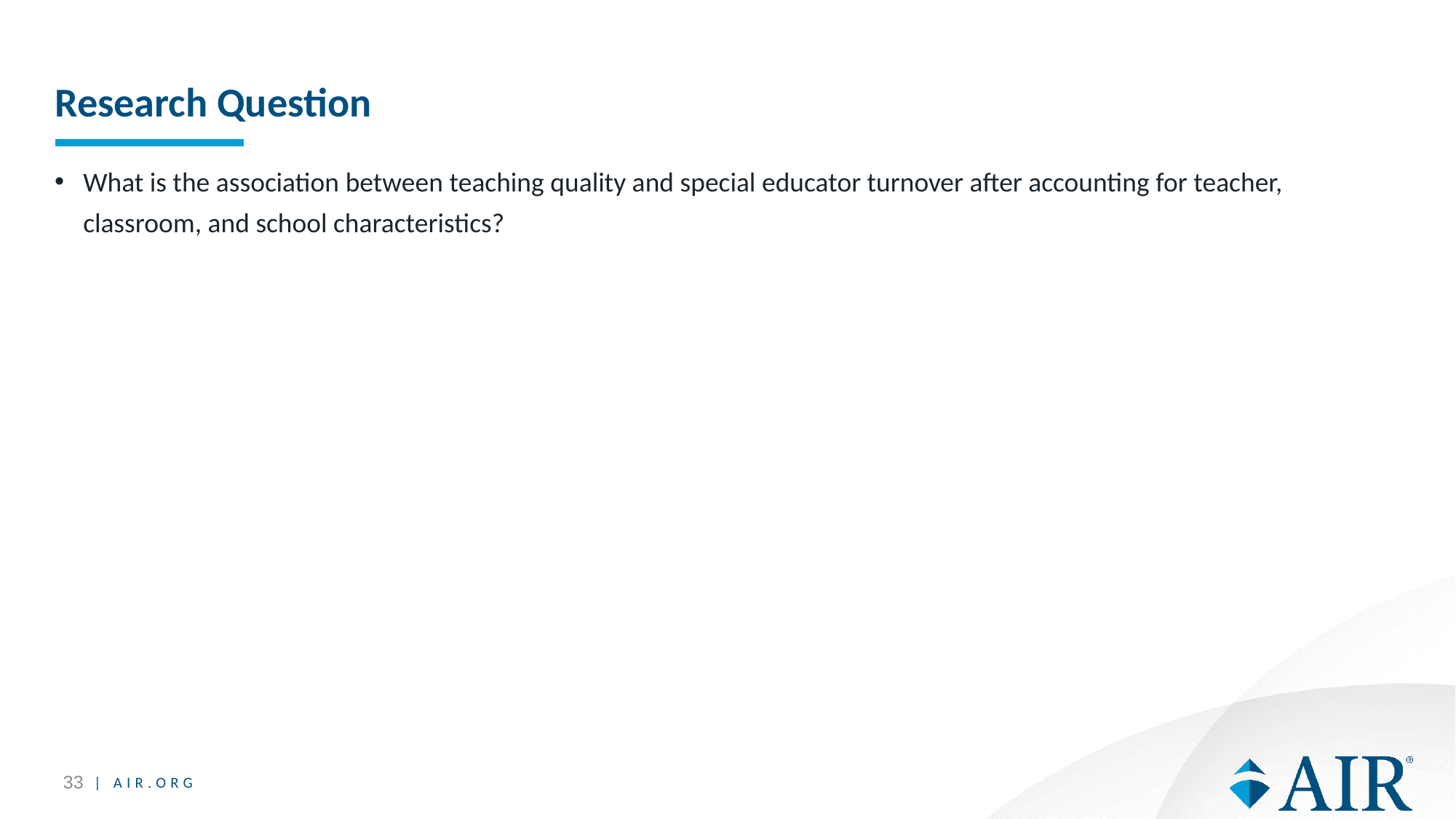

# Research Question
What is the association between teaching quality and special educator turnover after accounting for teacher, classroom, and school characteristics?

33